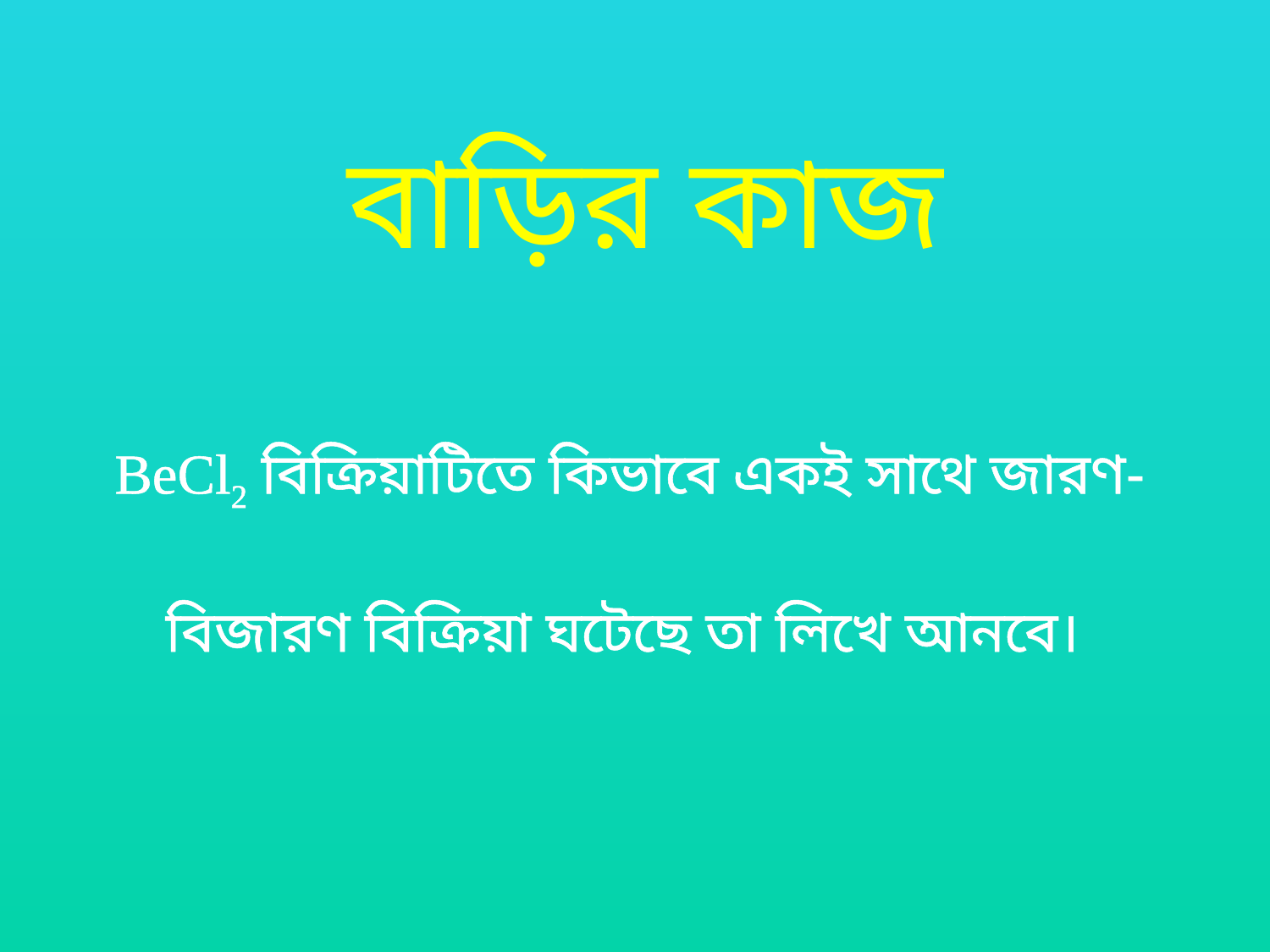

# বাড়ির কাজ
BeCl2 বিক্রিয়াটিতে কিভাবে একই সাথে জারণ-বিজারণ বিক্রিয়া ঘটেছে তা লিখে আনবে।